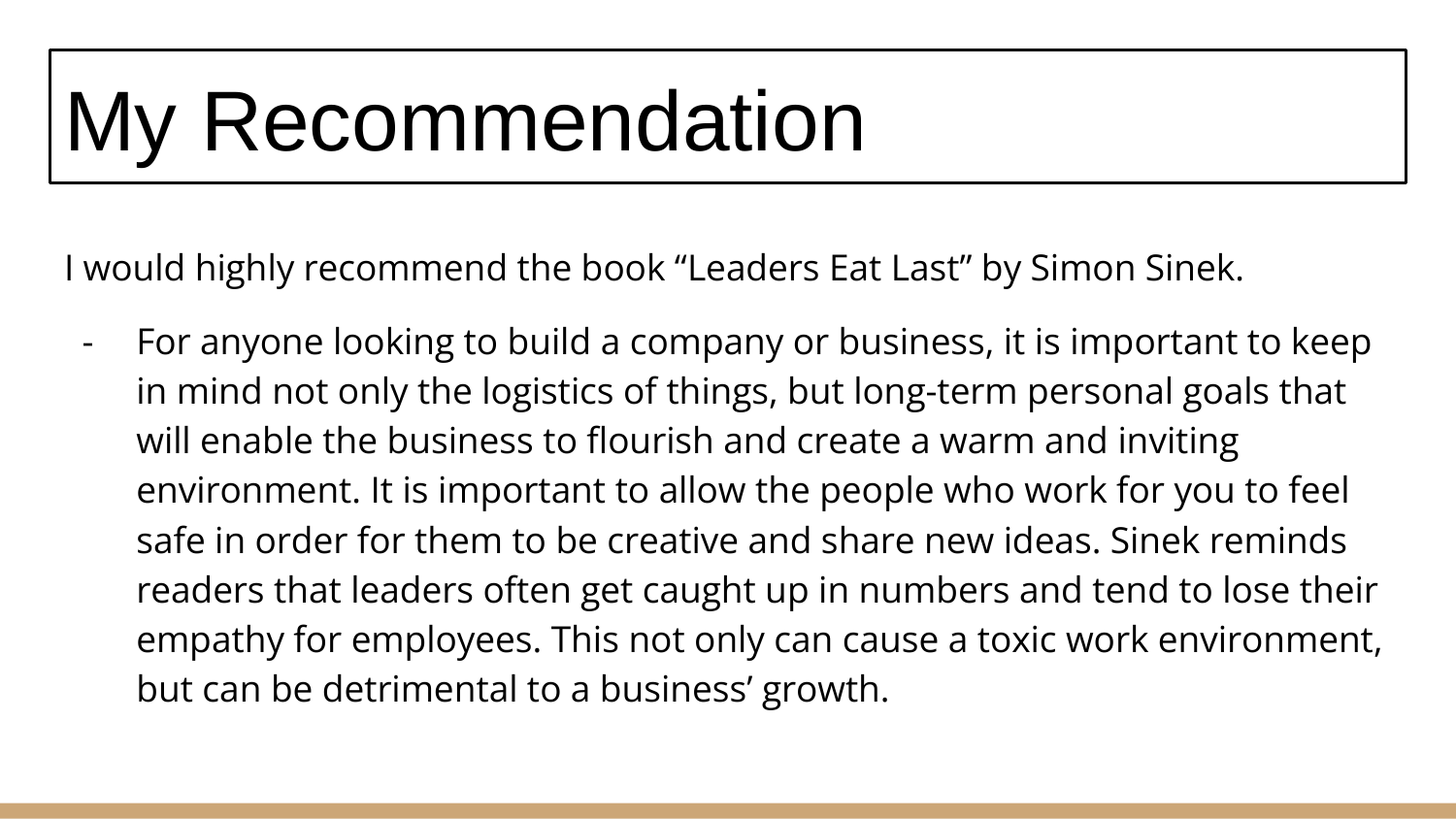

# My Recommendation
I would highly recommend the book “Leaders Eat Last” by Simon Sinek.
For anyone looking to build a company or business, it is important to keep in mind not only the logistics of things, but long-term personal goals that will enable the business to flourish and create a warm and inviting environment. It is important to allow the people who work for you to feel safe in order for them to be creative and share new ideas. Sinek reminds readers that leaders often get caught up in numbers and tend to lose their empathy for employees. This not only can cause a toxic work environment, but can be detrimental to a business’ growth.